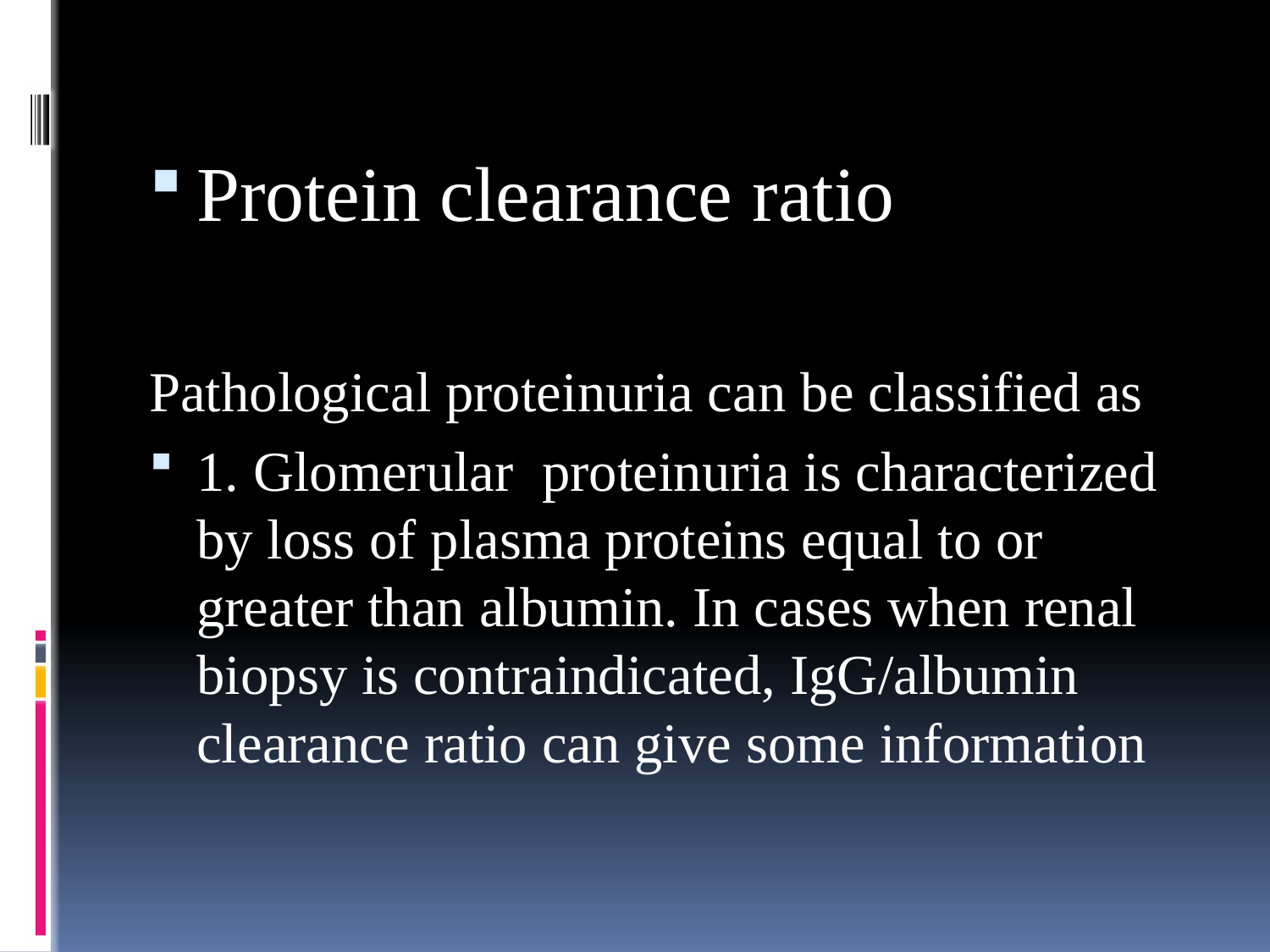

Protein clearance ratio

Pathological proteinuria can be classified as
1. Glomerular  proteinuria is characterized by loss of plasma proteins equal to or greater than albumin. In cases when renal biopsy is contraindicated, IgG/albumin clearance ratio can give some information